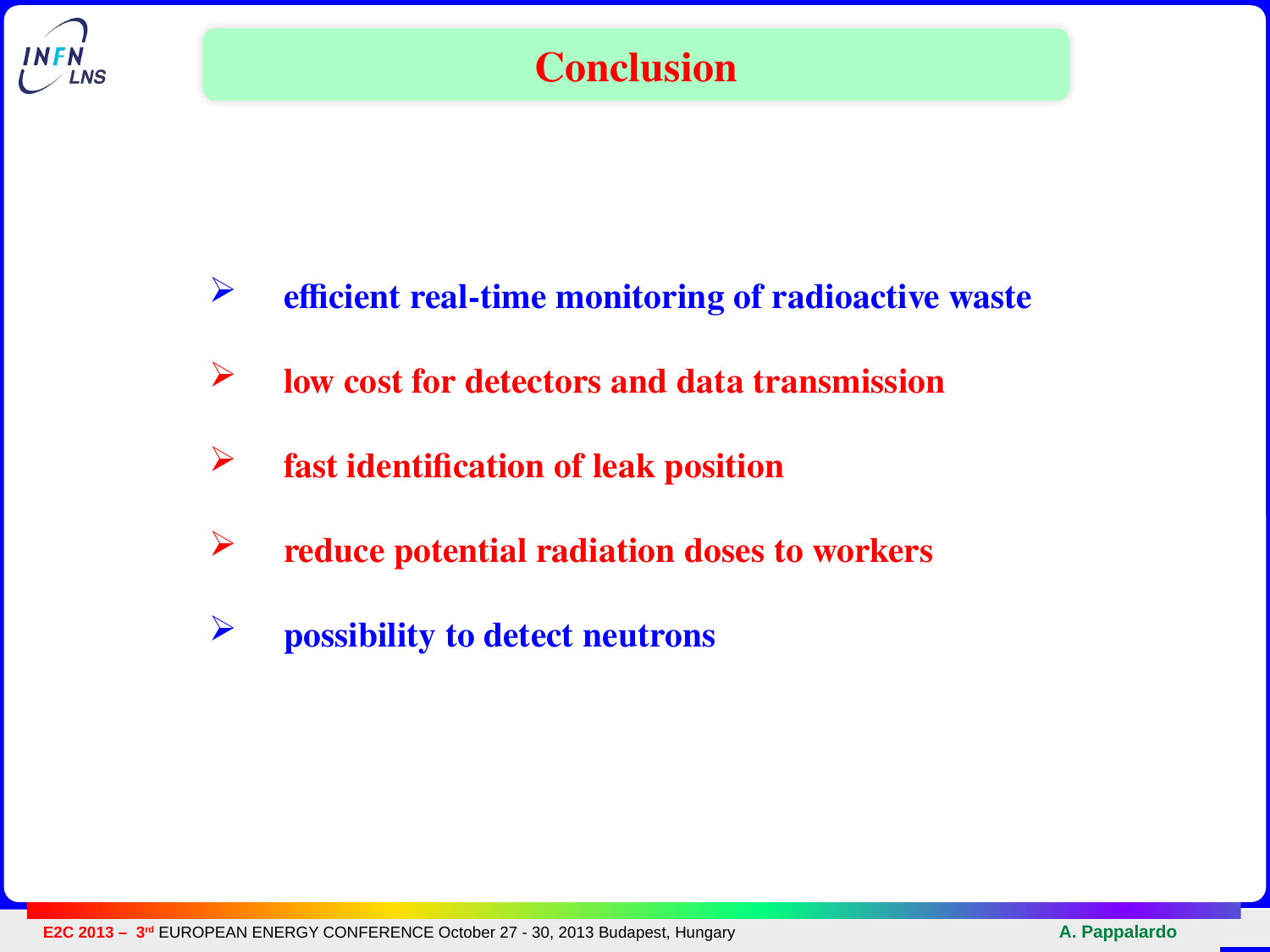

Conclusion
     efficient real-time monitoring of radioactive waste
     low cost for detectors and data transmission
     fast identification of leak position
     reduce potential radiation doses to workers
     possibility to detect neutrons